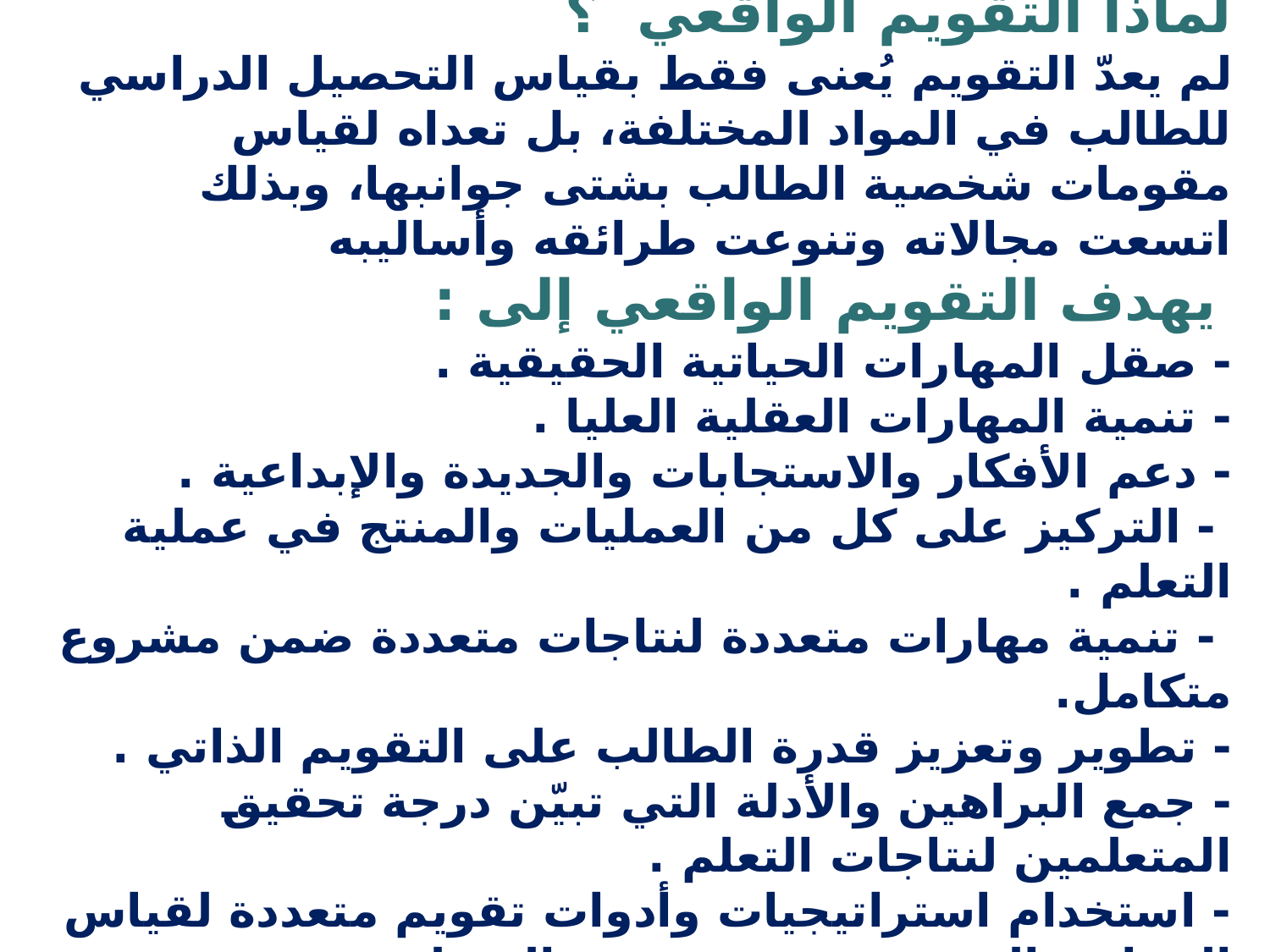

# لماذا التقويم الواقعي  ؟ لم يعدّ التقويم يُعنى فقط بقياس التحصيل الدراسي للطالب في المواد المختلفة، بل تعداه لقياس مقومات شخصية الطالب بشتى جوانبها، وبذلك اتسعت مجالاته وتنوعت طرائقه وأساليبه يهدف التقويم الواقعي إلى : - صقل المهارات الحياتية الحقيقية . - تنمية المهارات العقلية العليا . - دعم الأفكار والاستجابات والجديدة والإبداعية . - التركيز على كل من العمليات والمنتج في عملية التعلم . - تنمية مهارات متعددة لنتاجات متعددة ضمن مشروع متكامل. - تطوير وتعزيز قدرة الطالب على التقويم الذاتي . - جمع البراهين والأدلة التي تبيّن درجة تحقيق المتعلمين لنتاجات التعلم . - استخدام استراتيجيات وأدوات تقويم متعددة لقياس الجوانب المتنوعة في شخصية المتعلم.